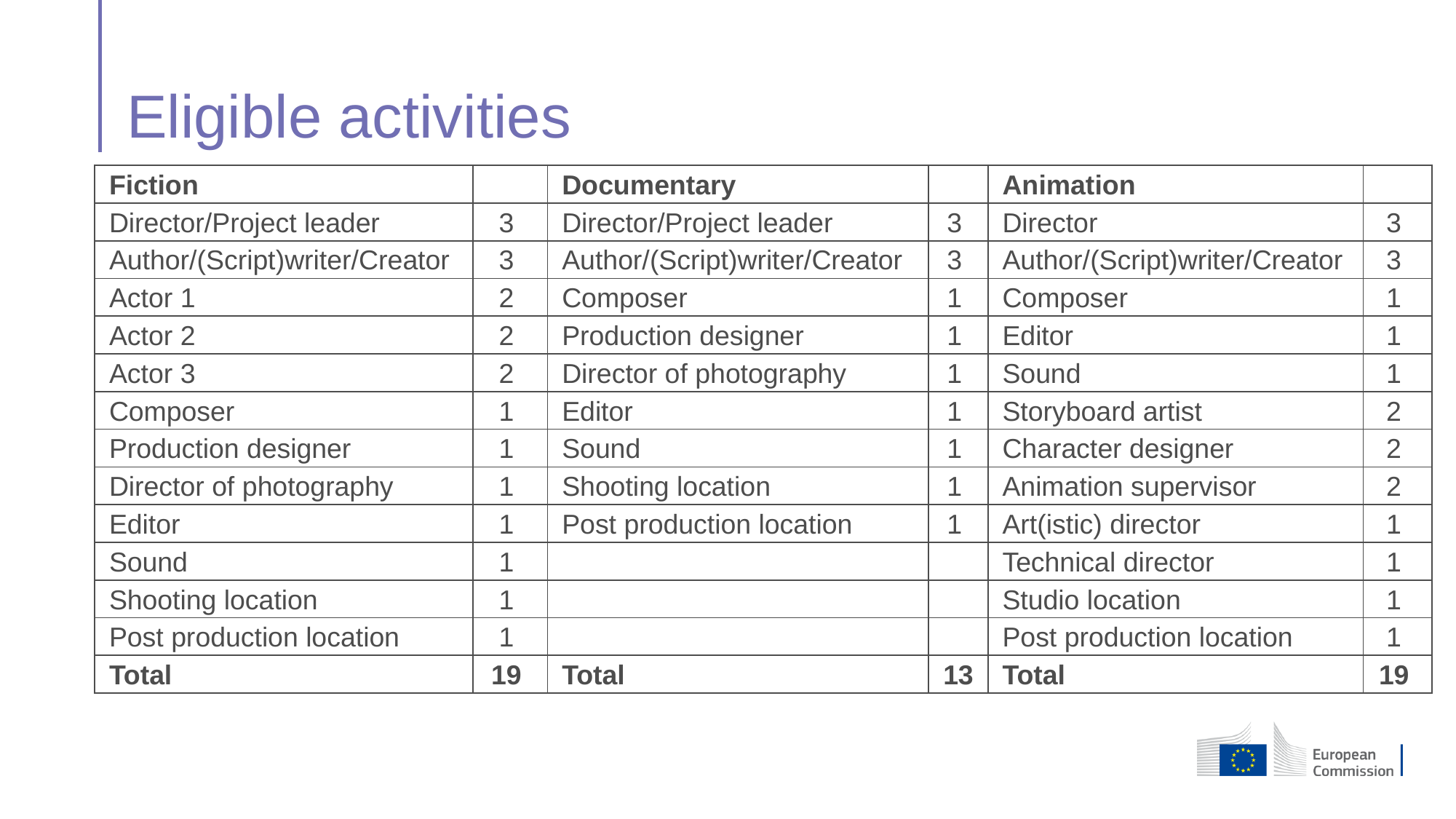

# Eligible activities
| Fiction |  | Documentary |  | Animation |  |
| --- | --- | --- | --- | --- | --- |
| Director/Project leader | 3 | Director/Project leader | 3 | Director | 3 |
| Author/(Script)writer/Creator | 3 | Author/(Script)writer/Creator | 3 | Author/(Script)writer/Creator | 3 |
| Actor 1 | 2 | Composer | 1 | Composer | 1 |
| Actor 2 | 2 | Production designer | 1 | Editor | 1 |
| Actor 3 | 2 | Director of photography | 1 | Sound | 1 |
| Composer | 1 | Editor | 1 | Storyboard artist | 2 |
| Production designer | 1 | Sound | 1 | Character designer | 2 |
| Director of photography | 1 | Shooting location | 1 | Animation supervisor | 2 |
| Editor | 1 | Post production location | 1 | Art(istic) director | 1 |
| Sound | 1 |  |  | Technical director | 1 |
| Shooting location | 1 |  |  | Studio location | 1 |
| Post production location | 1 |  |  | Post production location | 1 |
| Total | 19 | Total | 13 | Total | 19 |